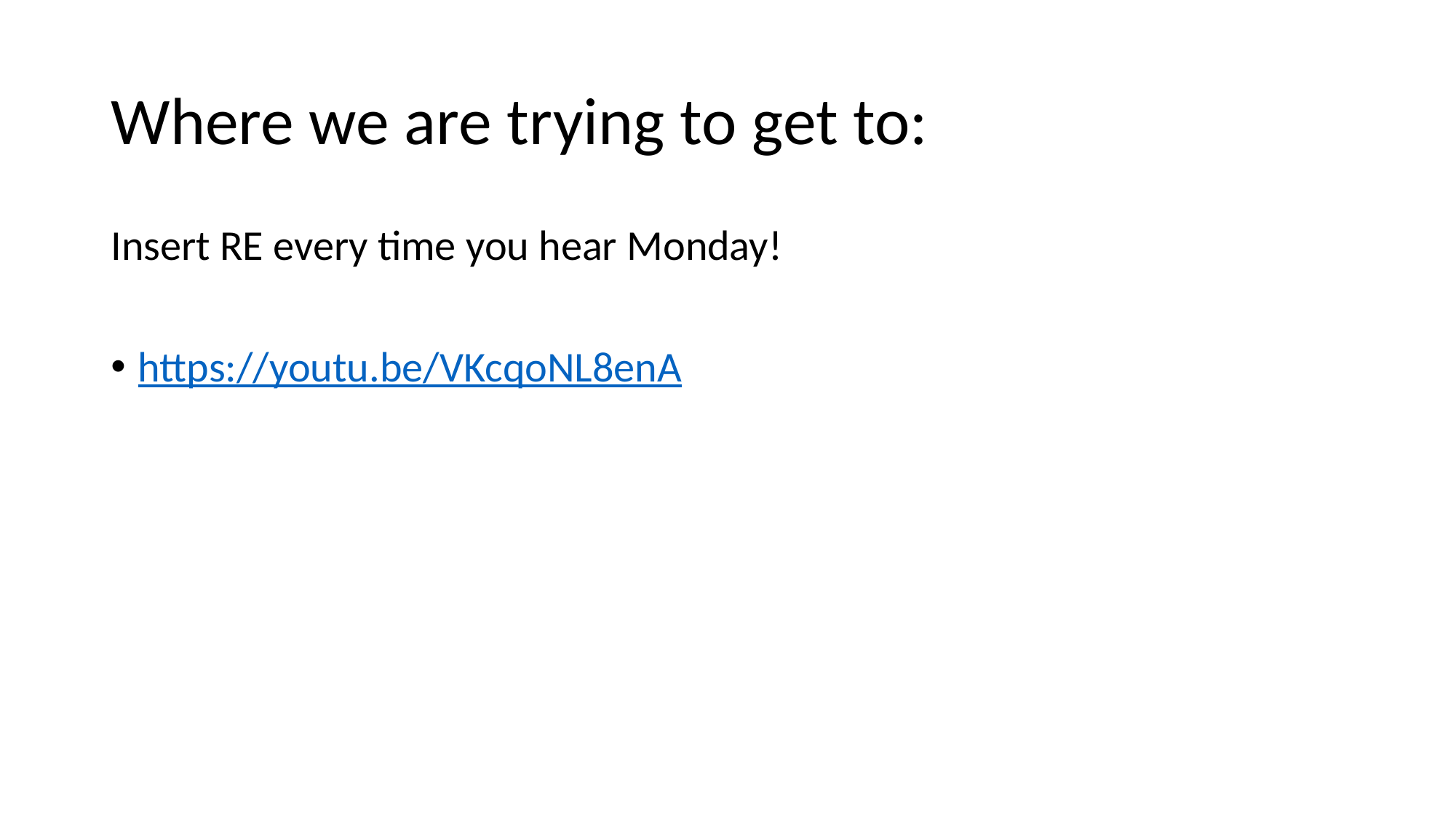

# Where we are trying to get to:
Insert RE every time you hear Monday!

https://youtu.be/VKcqoNL8enA